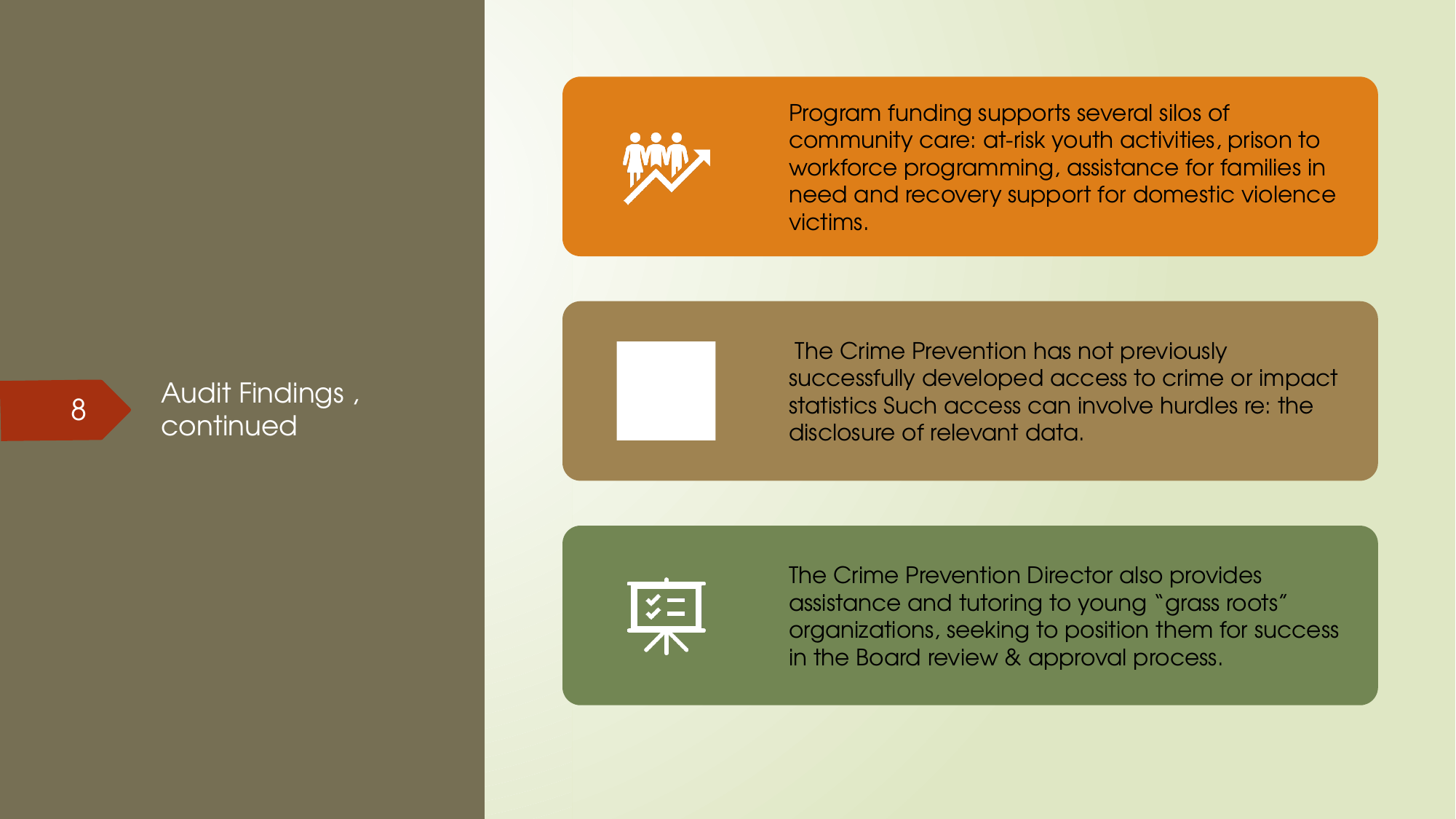

Program funding supports several silos of community care: at-risk youth activities, prison to workforce programming, assistance for families in need and recovery support for domestic violence victims.
 The Crime Prevention has not previously successfully developed access to crime or impact statistics Such access can involve hurdles re: the disclosure of relevant data.
The Crime Prevention Director also provides assistance and tutoring to young “grass roots” organizations, seeking to position them for success in the Board review & approval process.
# Audit Findings ,    continued

8